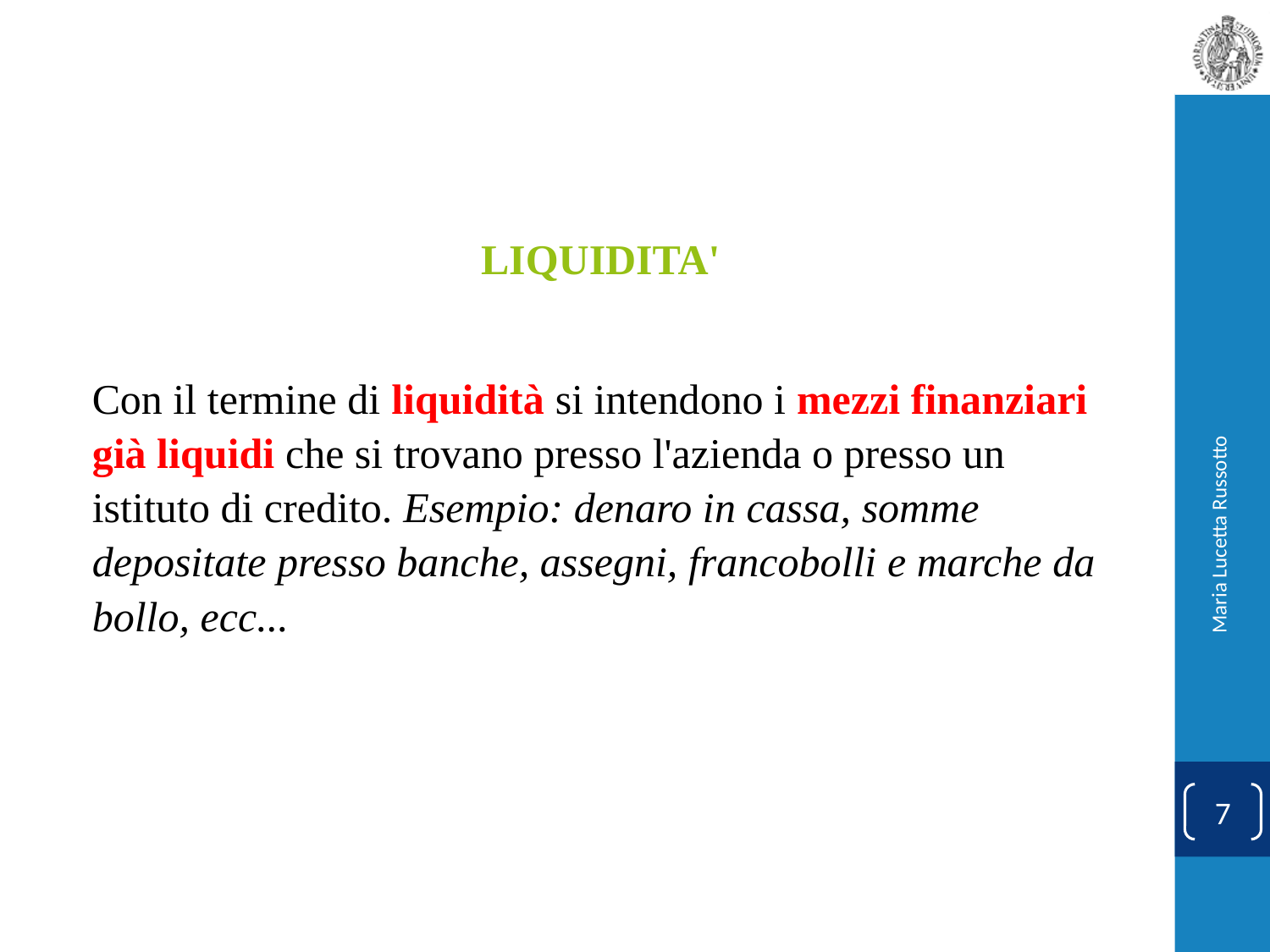

#
LIQUIDITA'

Con il termine di liquidità si intendono i mezzi finanziari già liquidi che si trovano presso l'azienda o presso un istituto di credito. Esempio: denaro in cassa, somme depositate presso banche, assegni, francobolli e marche da bollo, ecc...

Maria Lucetta Russotto
7